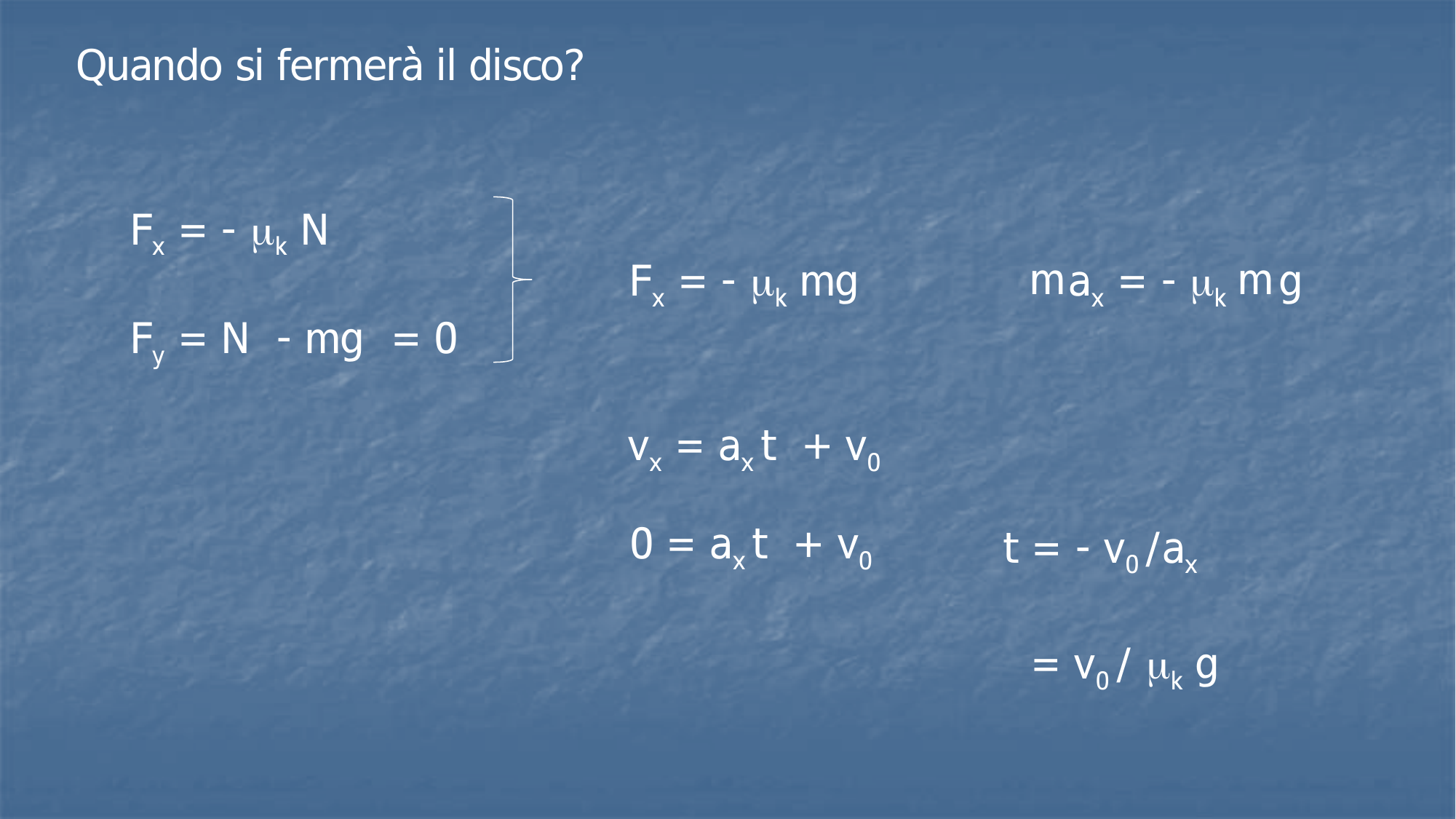

Quando si fermerà il disco?
Fx = - μk N

Fy = N  - mg  = 0

m             m
Fx = - μk mg
ax = - μk    g
vx = ax t  + v0
0 = ax t  + v0
t = - v0 /ax

  = v0 / μk g